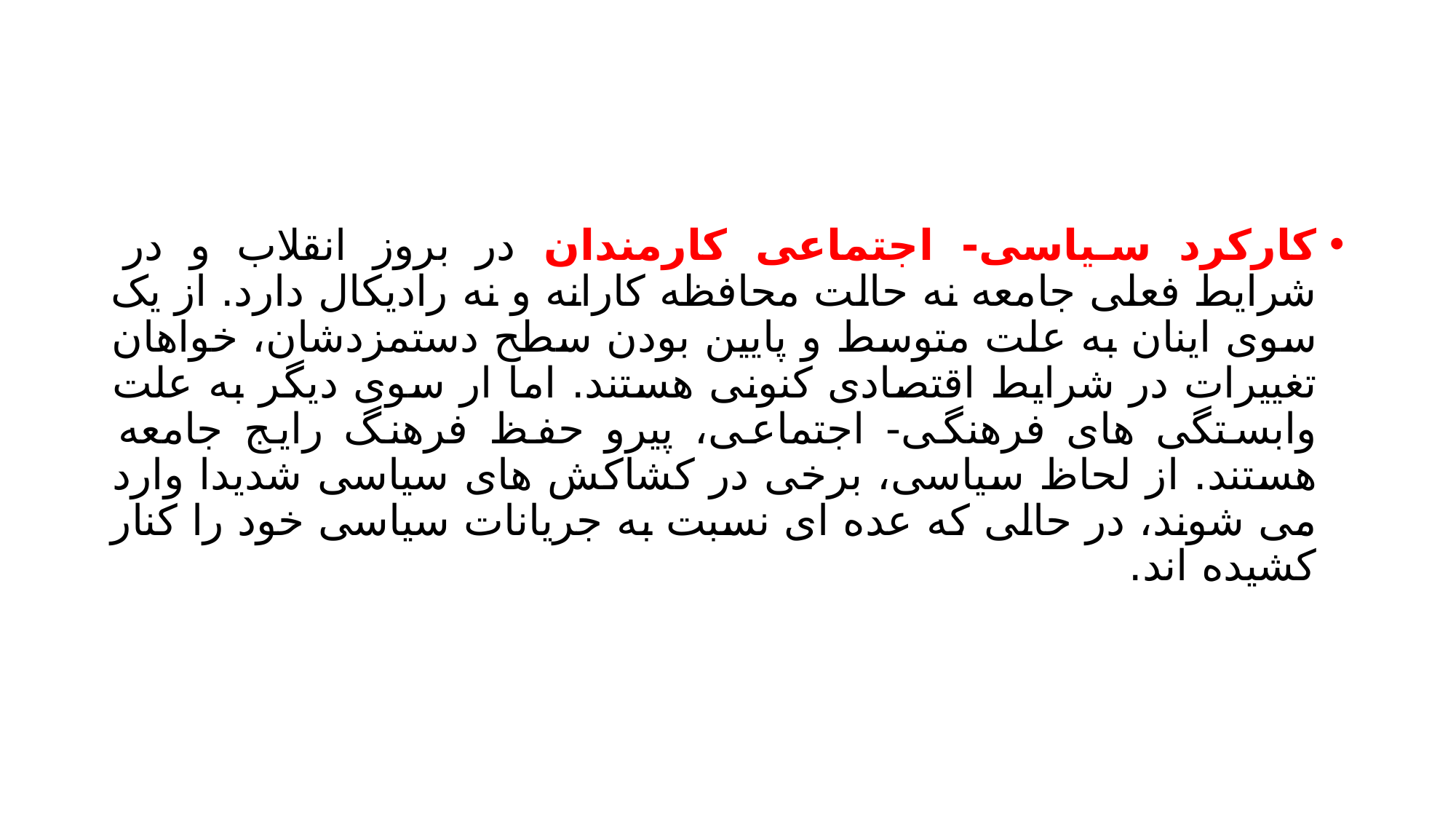

#
کارکرد سیاسی- اجتماعی کارمندان در بروز انقلاب و در شرایط فعلی جامعه نه حالت محافظه کارانه و نه رادیکال دارد. از یک سوی اینان به علت متوسط و پایین بودن سطح دستمزدشان، خواهان تغییرات در شرایط اقتصادی کنونی هستند. اما ار سوی دیگر به علت وابستگی های فرهنگی- اجتماعی، پیرو حفظ فرهنگ رایج جامعه هستند. از لحاظ سیاسی، برخی در کشاکش های سیاسی شدیدا وارد می شوند، در حالی که عده ای نسبت به جریانات سیاسی خود را کنار کشیده اند.